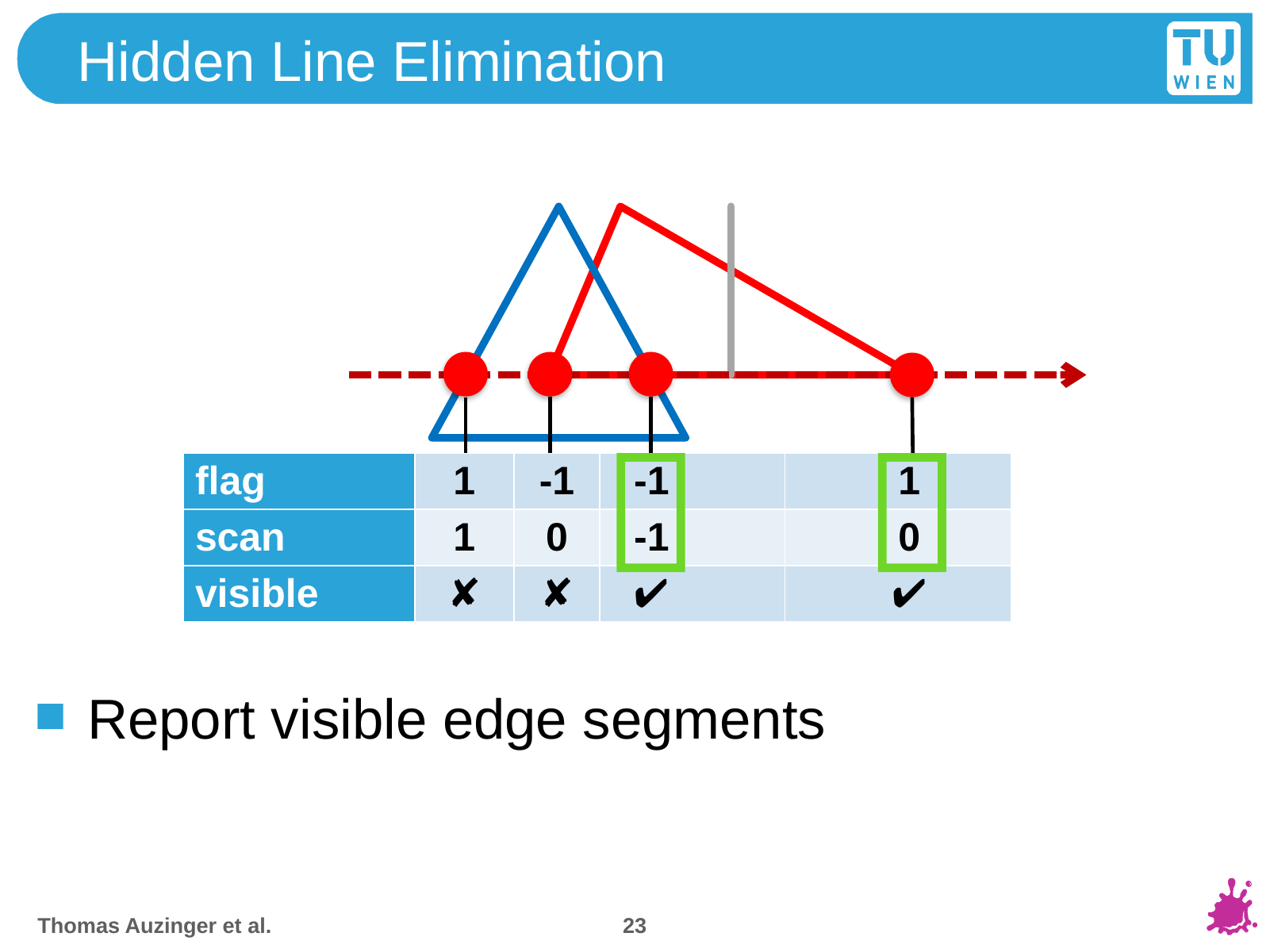

# Hidden Line Elimination

Report visible edge segments

| flag | 1 | -1 | -1 | 1 |
| --- | --- | --- | --- | --- |
| scan | 1 | 0 | -1 | 0 |
| visible | ✘ | ✘ | ✔ | ✔ |

23
Thomas Auzinger et al.